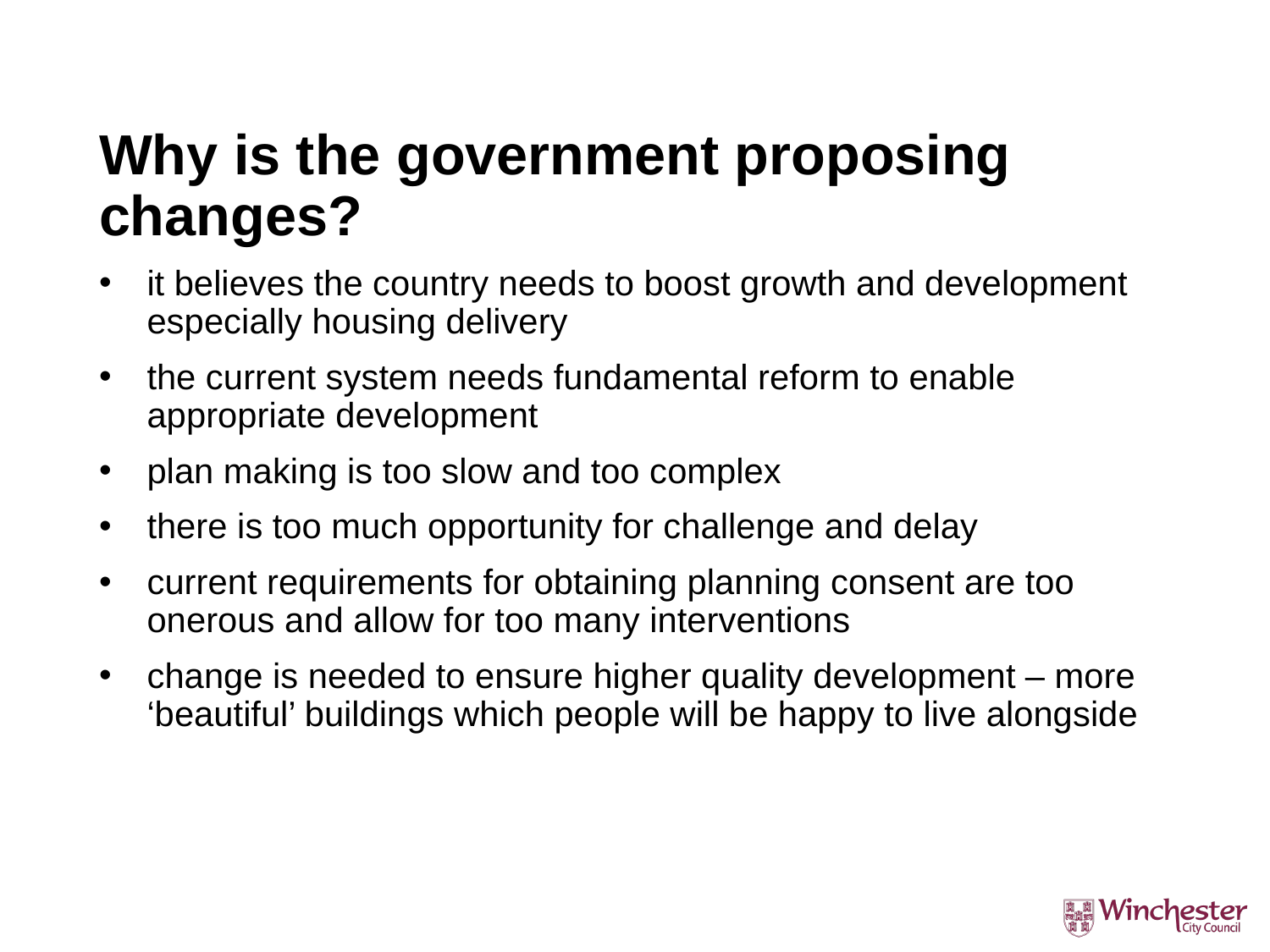

Why is the government proposing changes?
it believes the country needs to boost growth and development especially housing delivery
the current system needs fundamental reform to enable appropriate development
plan making is too slow and too complex
there is too much opportunity for challenge and delay
current requirements for obtaining planning consent are too onerous and allow for too many interventions
change is needed to ensure higher quality development – more ‘beautiful’ buildings which people will be happy to live alongside